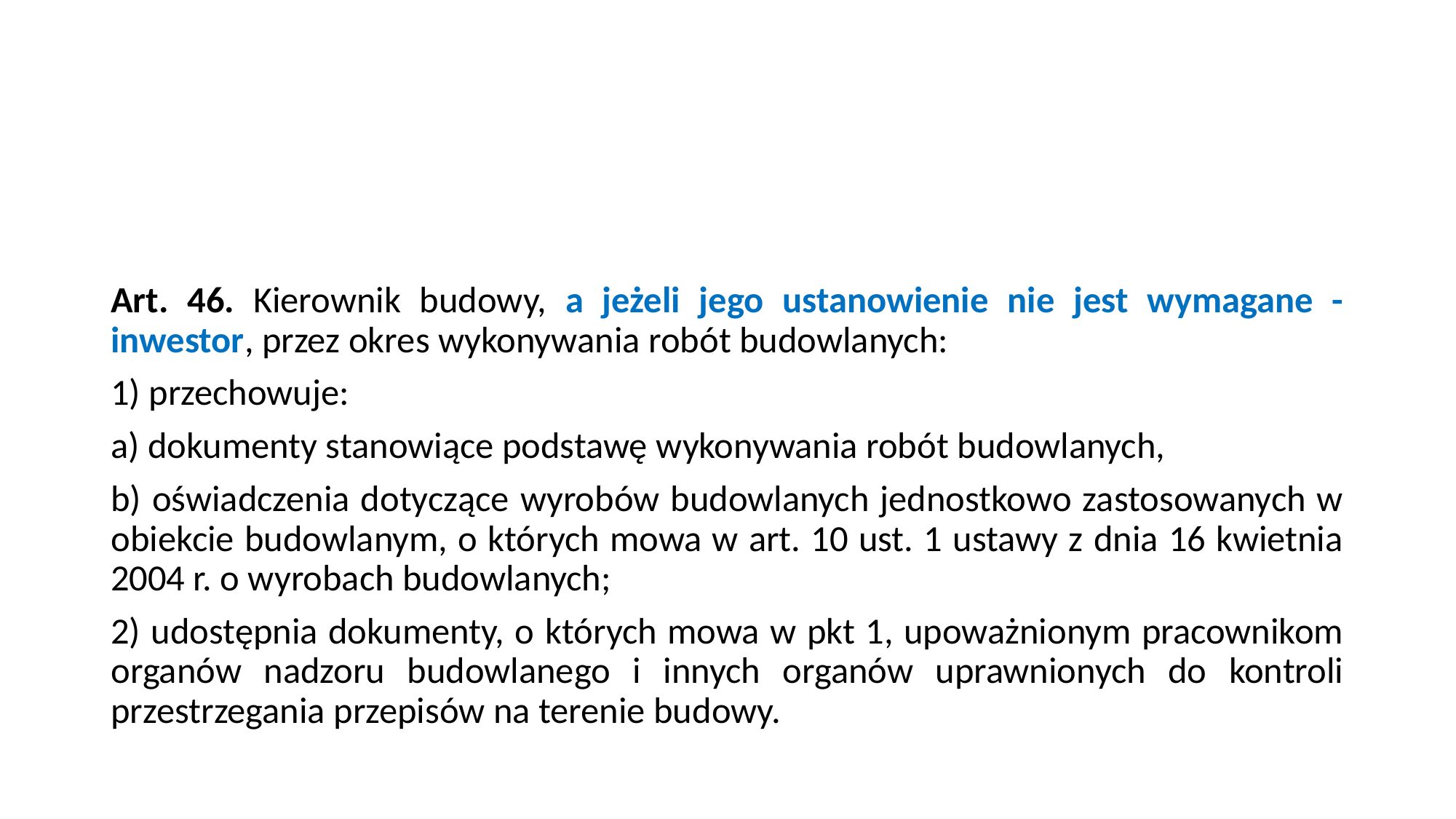

#

Art. 46. Kierownik budowy, a jeżeli jego ustanowienie nie jest wymagane - inwestor, przez okres wykonywania robót budowlanych:
1) przechowuje:
a) dokumenty stanowiące podstawę wykonywania robót budowlanych,
b) oświadczenia dotyczące wyrobów budowlanych jednostkowo zastosowanych w obiekcie budowlanym, o których mowa w art. 10 ust. 1 ustawy z dnia 16 kwietnia 2004 r. o wyrobach budowlanych;
2) udostępnia dokumenty, o których mowa w pkt 1, upoważnionym pracownikom organów nadzoru budowlanego i innych organów uprawnionych do kontroli przestrzegania przepisów na terenie budowy.